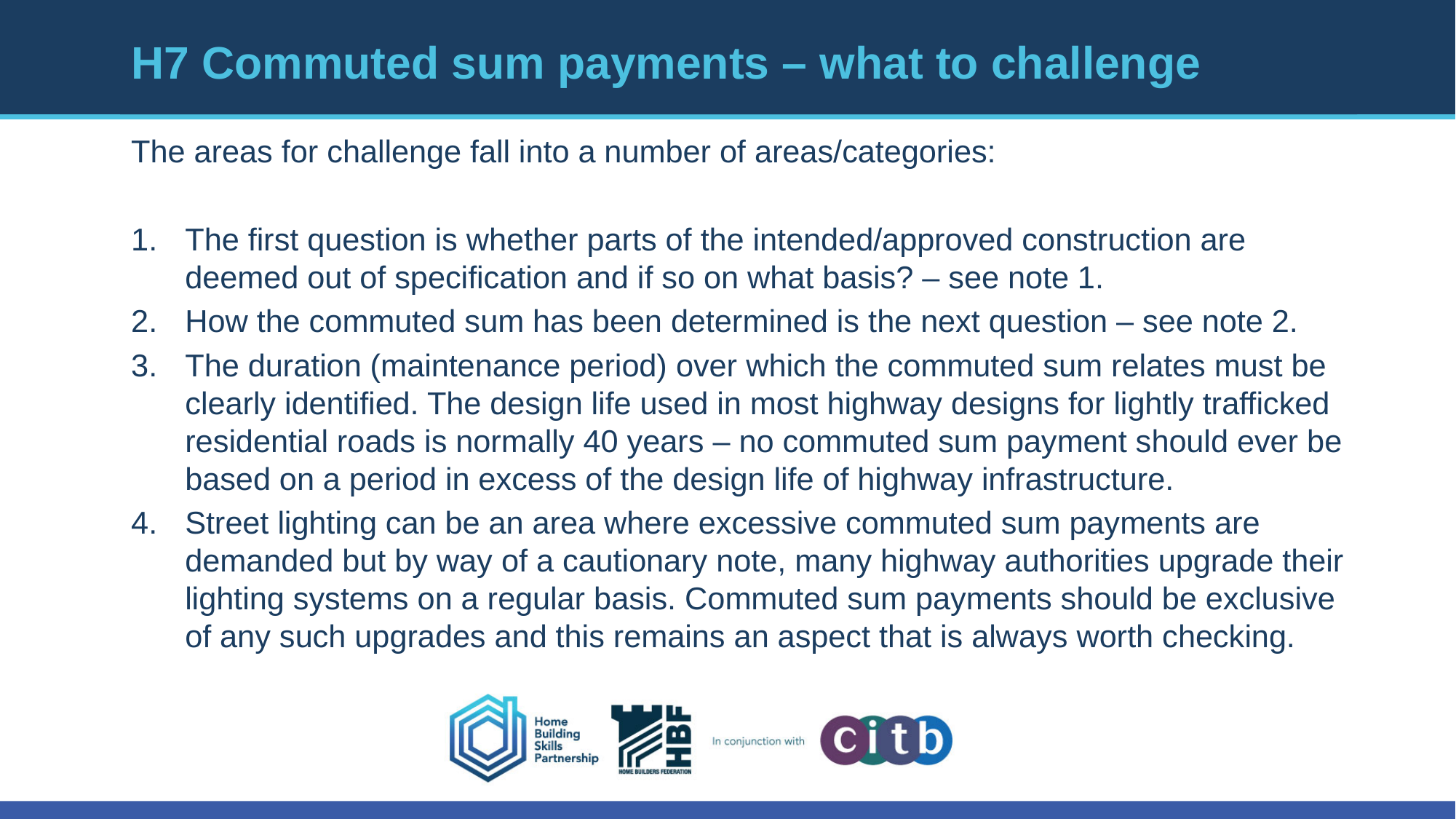

# H7 Commuted sum payments – what to challenge
The areas for challenge fall into a number of areas/categories:

The first question is whether parts of the intended/approved construction are deemed out of specification and if so on what basis? – see note 1.
How the commuted sum has been determined is the next question – see note 2.
The duration (maintenance period) over which the commuted sum relates must be clearly identified. The design life used in most highway designs for lightly trafficked residential roads is normally 40 years – no commuted sum payment should ever be based on a period in excess of the design life of highway infrastructure.
Street lighting can be an area where excessive commuted sum payments are demanded but by way of a cautionary note, many highway authorities upgrade their lighting systems on a regular basis. Commuted sum payments should be exclusive of any such upgrades and this remains an aspect that is always worth checking.